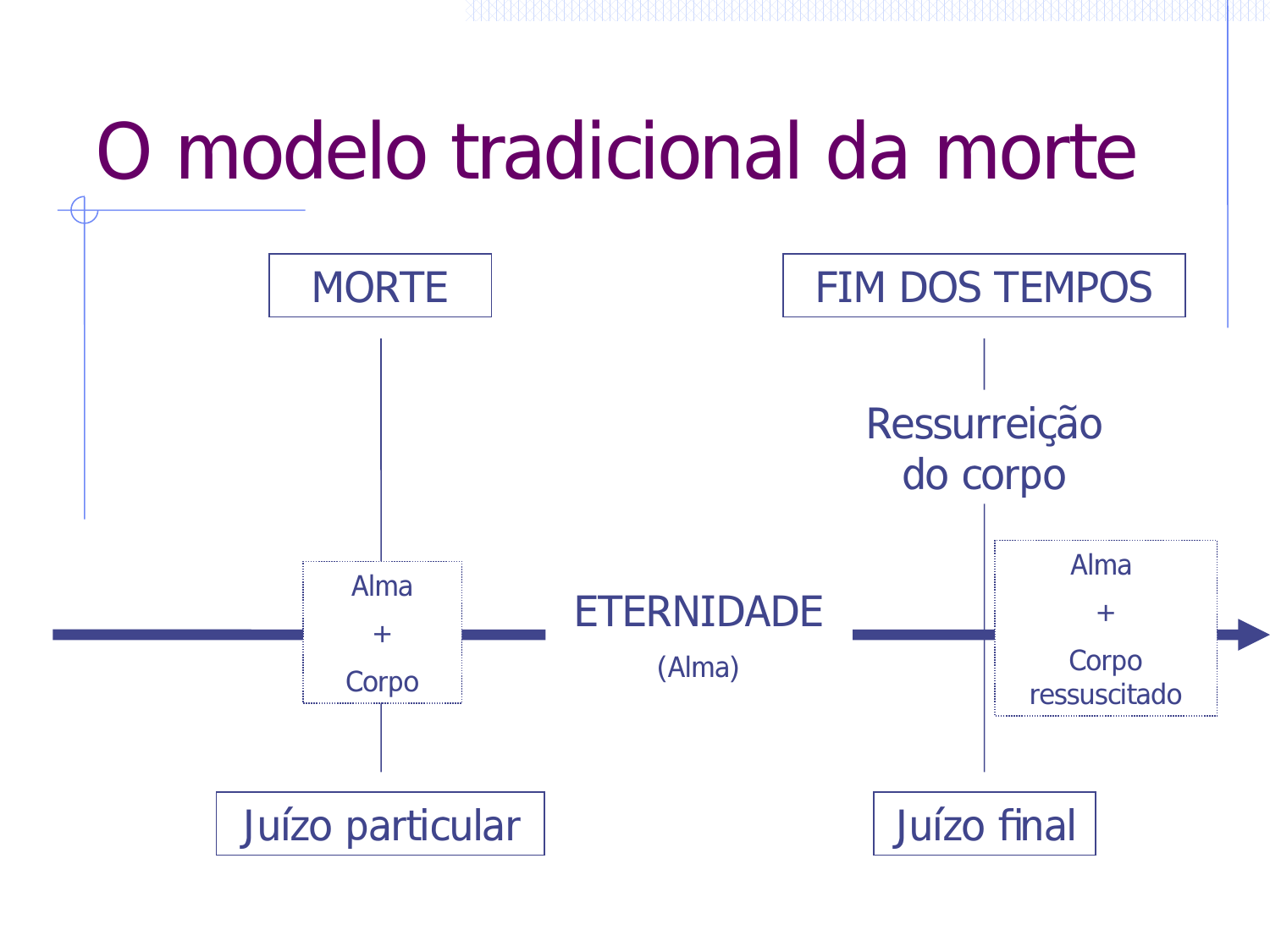

# O modelo tradicional da morte
MORTE
FIM DOS TEMPOS

Ressurreição do corpo
Alma
+
Corpo ressuscitado
Alma
+
Corpo
ETERNIDADE
(Alma)

Juízo particular
Juízo final